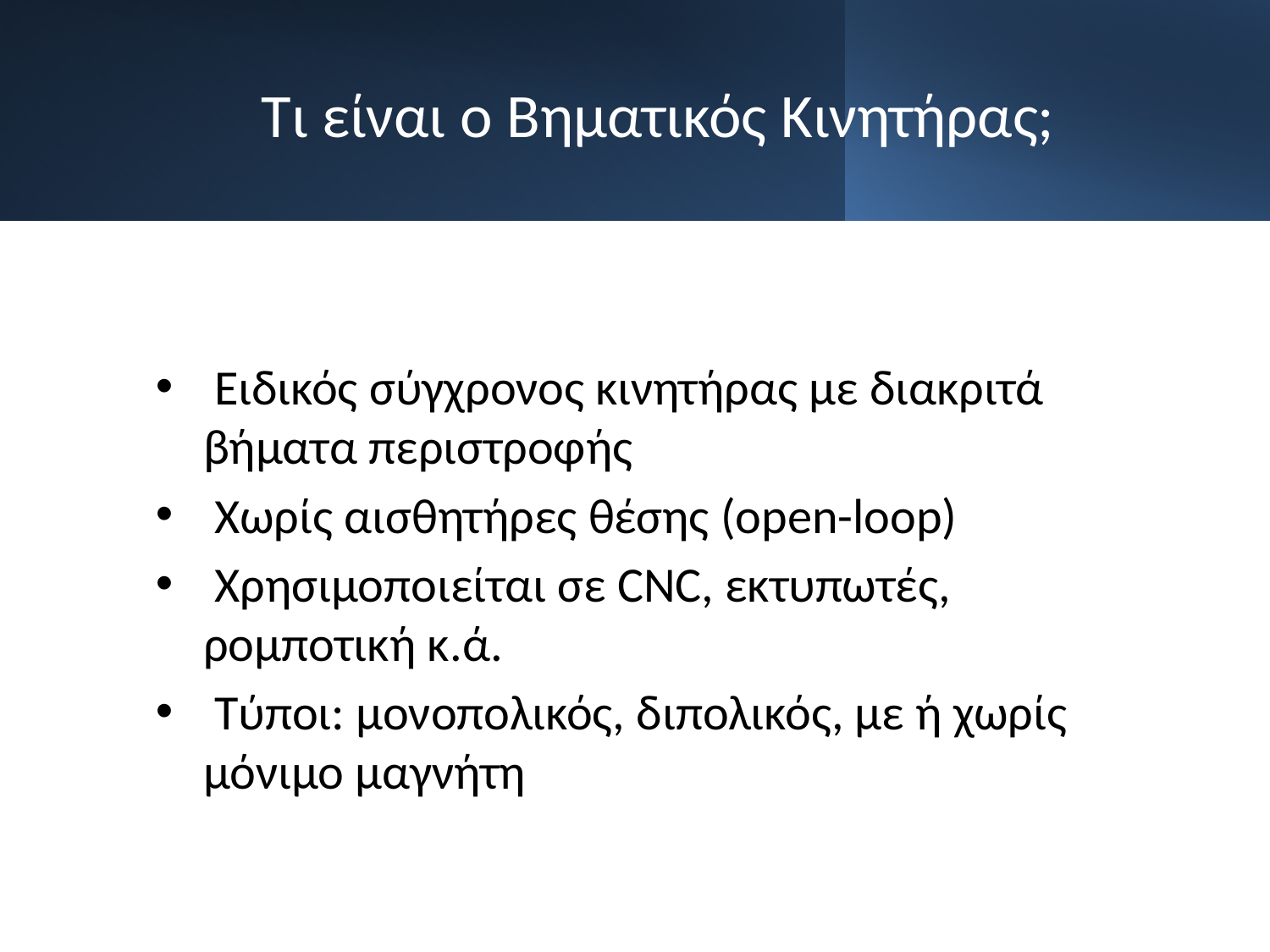

# Τι είναι ο Βηματικός Κινητήρας;
 Ειδικός σύγχρονος κινητήρας με διακριτά βήματα περιστροφής
 Χωρίς αισθητήρες θέσης (open-loop)
 Χρησιμοποιείται σε CNC, εκτυπωτές, ρομποτική κ.ά.
 Τύποι: μονοπολικός, διπολικός, με ή χωρίς μόνιμο μαγνήτη